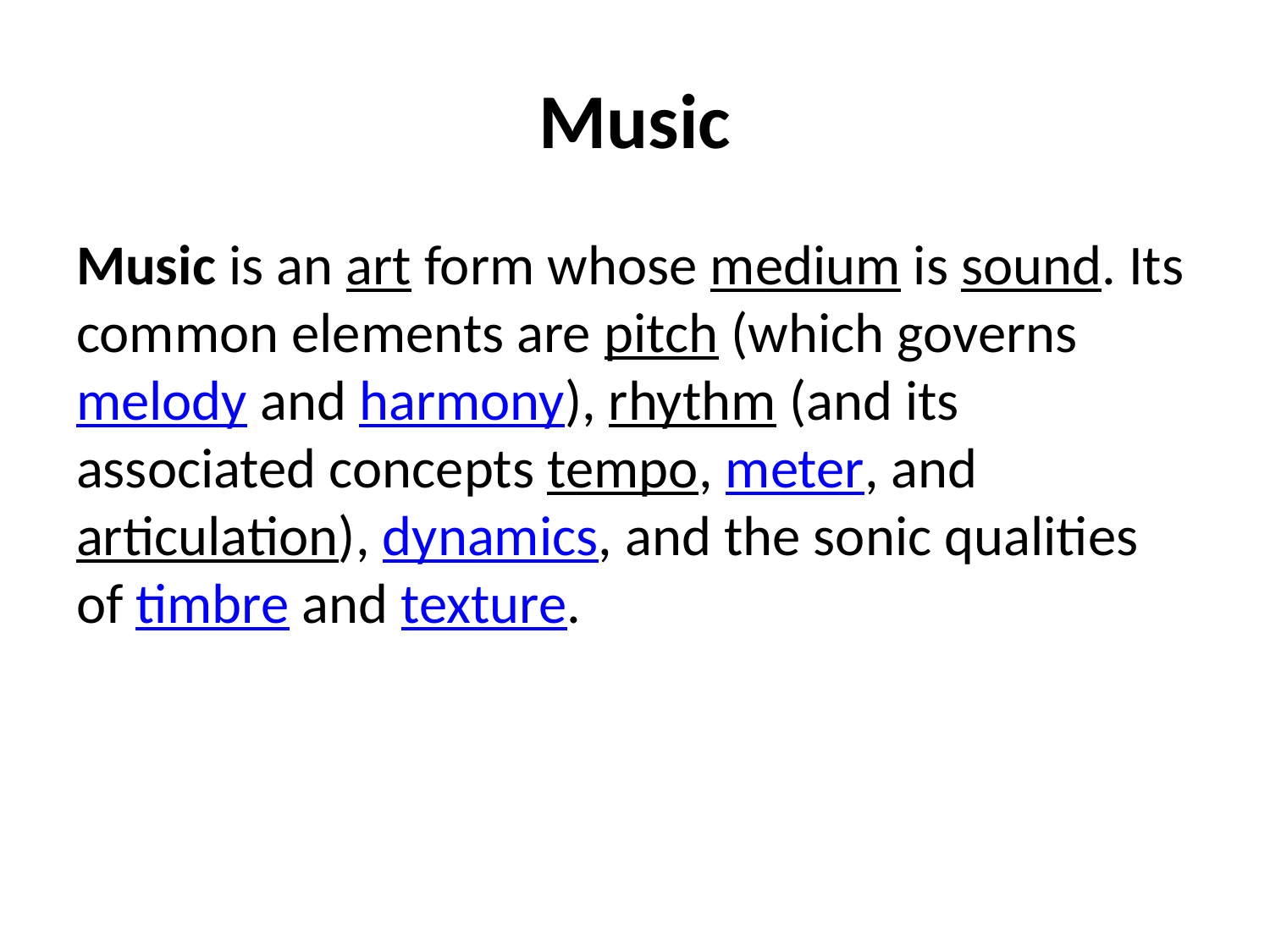

# Music
Music is an art form whose medium is sound. Its common elements are pitch (which governs melody and harmony), rhythm (and its associated concepts tempo, meter, and articulation), dynamics, and the sonic qualities of timbre and texture.